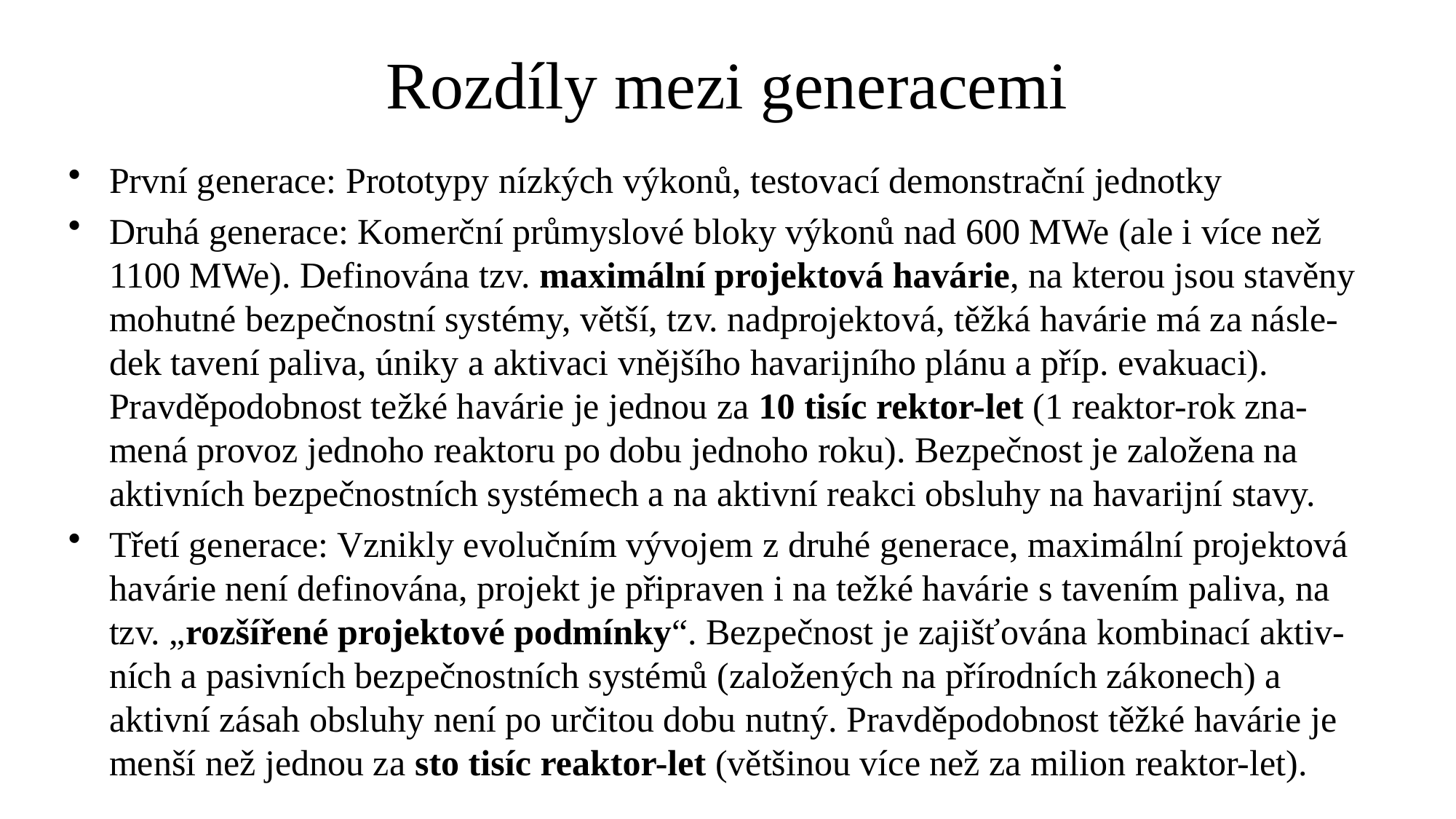

# Rozdíly mezi generacemi
První generace: Prototypy nízkých výkonů, testovací demonstrační jednotky
Druhá generace: Komerční průmyslové bloky výkonů nad 600 MWe (ale i více než 1100 MWe). Definována tzv. maximální projektová havárie, na kterou jsou stavěny mohutné bezpečnostní systémy, větší, tzv. nadprojektová, těžká havárie má za násle-dek tavení paliva, úniky a aktivaci vnějšího havarijního plánu a příp. evakuaci). Pravděpodobnost težké havárie je jednou za 10 tisíc rektor-let (1 reaktor-rok zna-mená provoz jednoho reaktoru po dobu jednoho roku). Bezpečnost je založena na aktivních bezpečnostních systémech a na aktivní reakci obsluhy na havarijní stavy.
Třetí generace: Vznikly evolučním vývojem z druhé generace, maximální projektová havárie není definována, projekt je připraven i na težké havárie s tavením paliva, na tzv. „rozšířené projektové podmínky“. Bezpečnost je zajišťována kombinací aktiv-ních a pasivních bezpečnostních systémů (založených na přírodních zákonech) a aktivní zásah obsluhy není po určitou dobu nutný. Pravděpodobnost těžké havárie je menší než jednou za sto tisíc reaktor-let (většinou více než za milion reaktor-let).